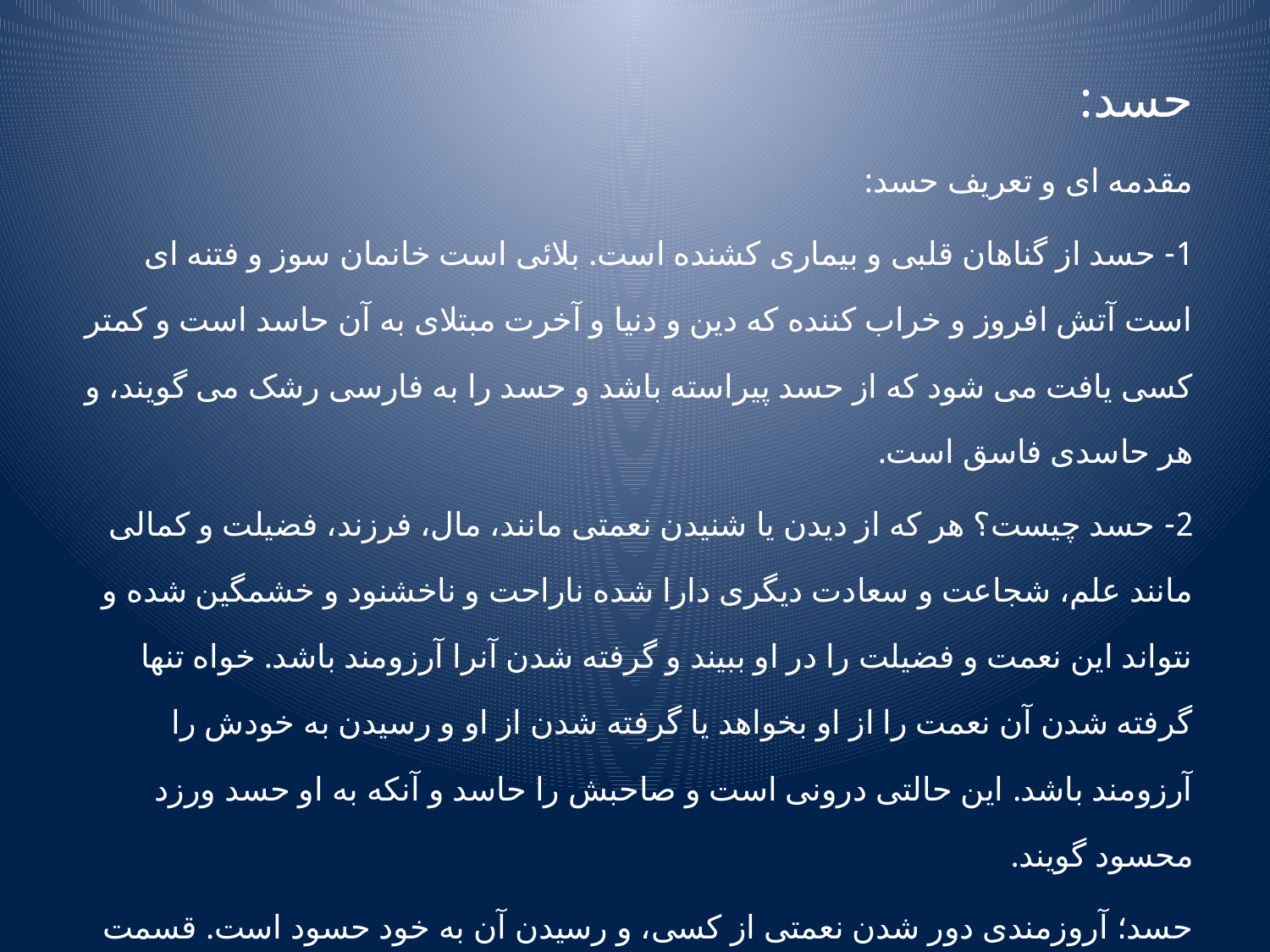

حسد:
مقدمه ای و تعریف حسد:
1- حسد از گناهان قلبی و بیماری کشنده است. بلائی است خانمان سوز و فتنه ای است آتش افروز و خراب کننده که دین و دنیا و آخرت مبتلای به آن حاسد است و کمتر کسی یافت می شود که از حسد پیراسته باشد و حسد را به فارسی رشک می گویند، و هر حاسدی فاسق است.
2- حسد چیست؟ هر که از دیدن یا شنیدن نعمتی مانند، مال، فرزند، فضیلت و کمالی مانند علم، شجاعت و سعادت دیگری دارا شده ناراحت و ناخشنود و خشمگین شده و نتواند این نعمت و فضیلت را در او ببیند و گرفته شدن آنرا آرزومند باشد. خواه تنها گرفته شدن آن نعمت را از او بخواهد یا گرفته شدن از او و رسیدن به خودش را آرزومند باشد. این حالتی درونی است و صاحبش را حاسد و آنکه به او حسد ورزد محسود گویند.
حسد؛ آروزمندی دور شدن نعمتی از کسی، و رسیدن آن به خود حسود است. قسمت دوم تعریف را نمی توان پذیرفت. زیرا گاه می شود که حسود خودش آن نعمت را دارد و با وجود آن، حسد می ورزد، و گاه می شود که حسود زیان خویش، بلکه مرگ خود را می خواهد تا آن نعمت از آن کس سلب شود.